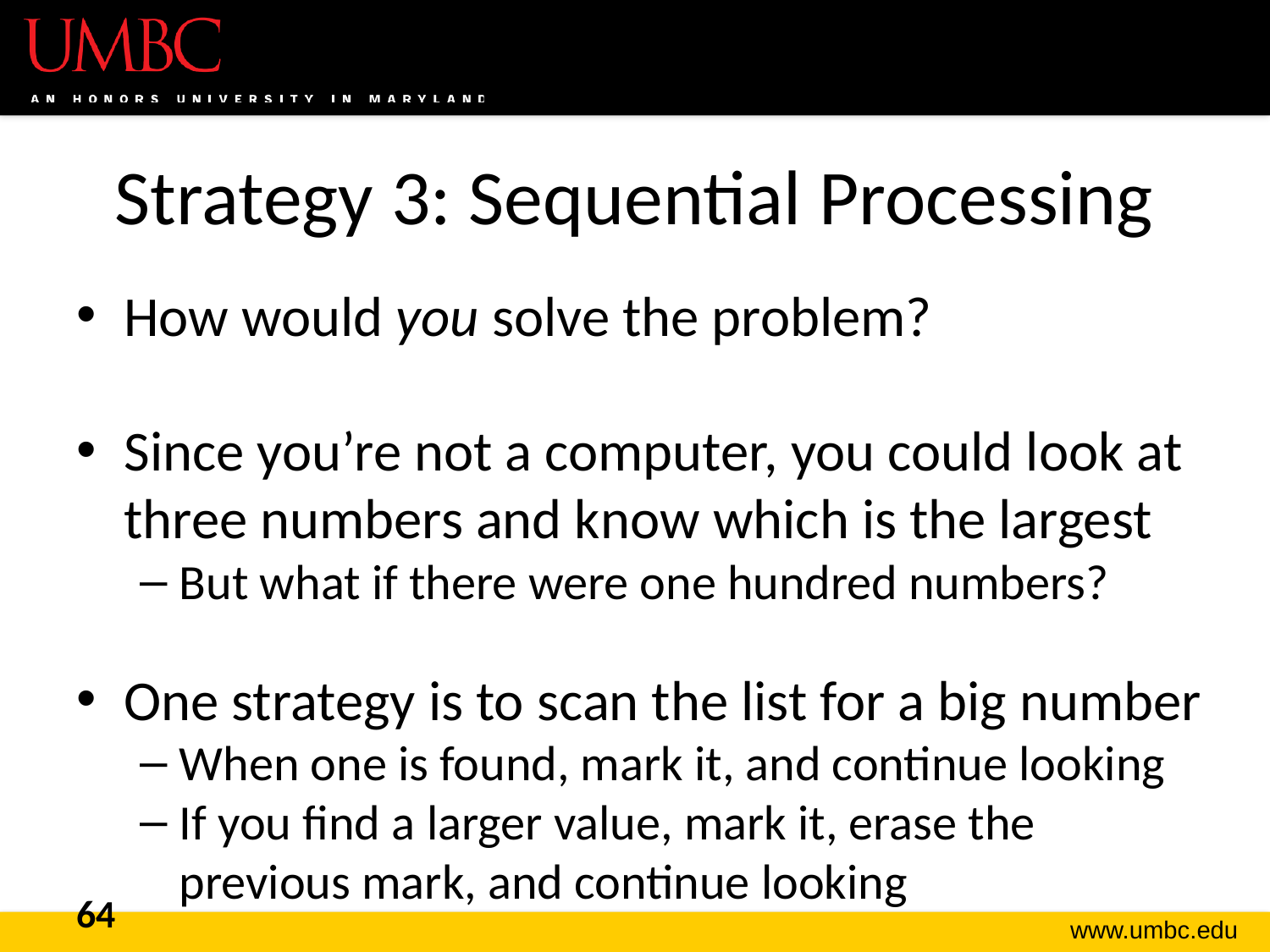

# Strategy 3: Sequential Processing
How would you solve the problem?

Since you’re not a computer, you could look at three numbers and know which is the largest
But what if there were one hundred numbers?

One strategy is to scan the list for a big number
When one is found, mark it, and continue looking
If you find a larger value, mark it, erase the previous mark, and continue looking

64